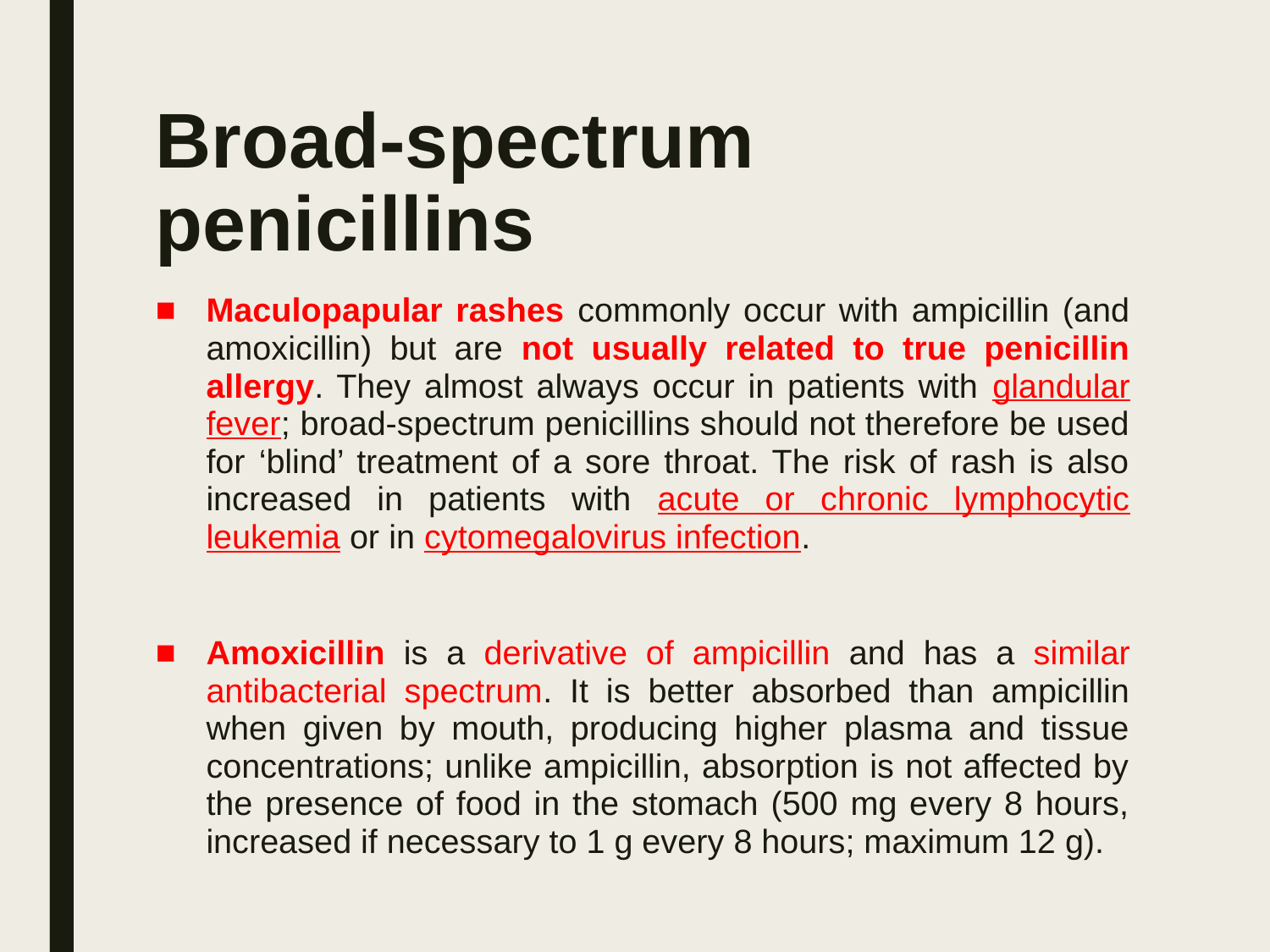

# Broad-spectrum penicillins
Maculopapular rashes commonly occur with ampicillin (and amoxicillin) but are not usually related to true penicillin allergy. They almost always occur in patients with glandular fever; broad-spectrum penicillins should not therefore be used for ‘blind’ treatment of a sore throat. The risk of rash is also increased in patients with acute or chronic lymphocytic leukemia or in cytomegalovirus infection.

Amoxicillin is a derivative of ampicillin and has a similar antibacterial spectrum. It is better absorbed than ampicillin when given by mouth, producing higher plasma and tissue concentrations; unlike ampicillin, absorption is not affected by the presence of food in the stomach (500 mg every 8 hours, increased if necessary to 1 g every 8 hours; maximum 12 g).